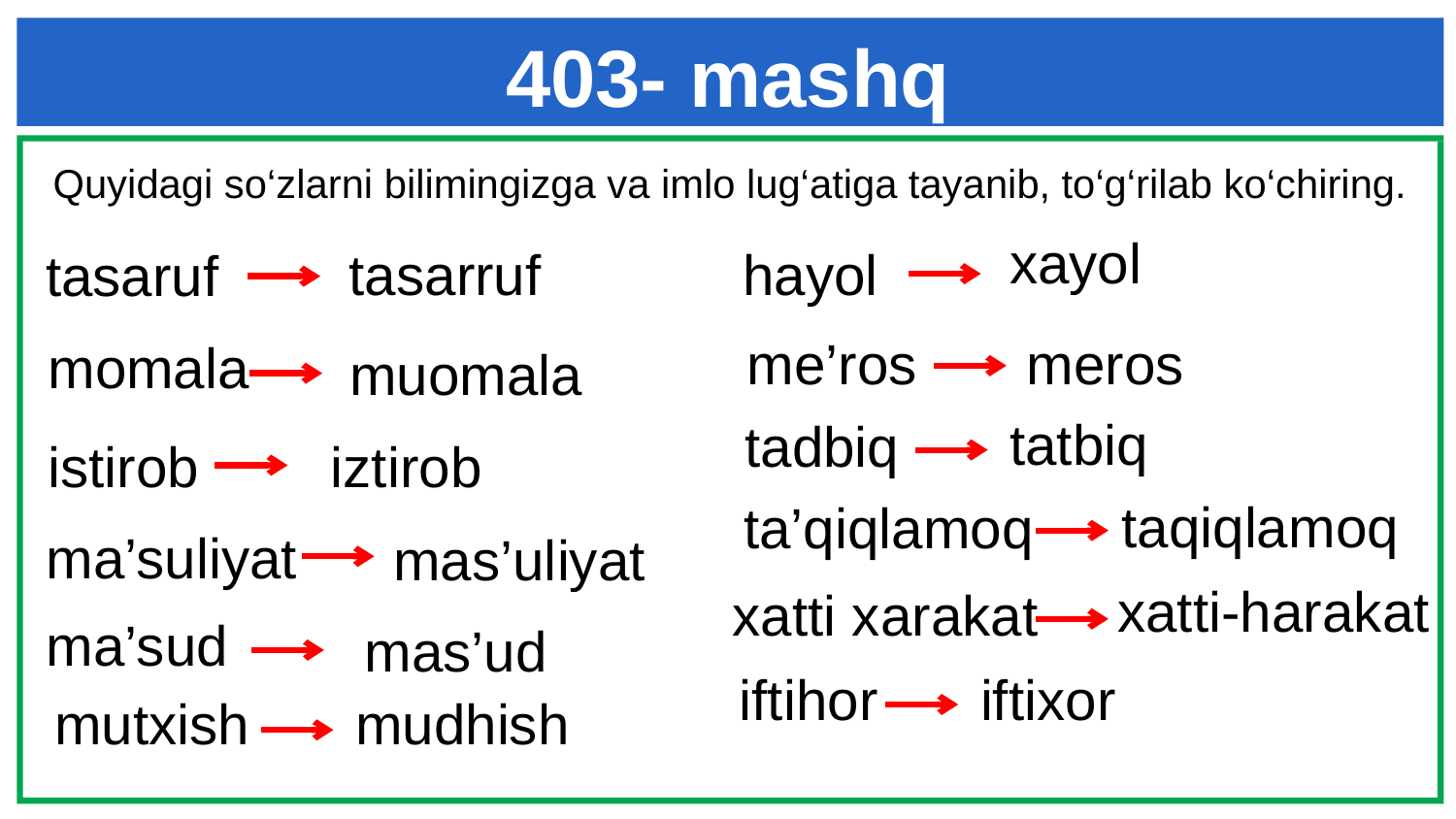

# 403- mashq
Quyidagi so‘zlarni bilimingizga va imlo lug‘atiga tayanib, to‘g‘rilab ko‘chiring.
xayol
tasarruf
hayol
tasaruf
me’ros
meros
momala
muomala
tatbiq
tadbiq
istirob
iztirob
taqiqlamoq
ta’qiqlamoq
ma’suliyat
mas’uliyat
xatti-harakat
xatti xarakat
ma’sud
mas’ud
iftixor
iftihor
mudhish
mutxish